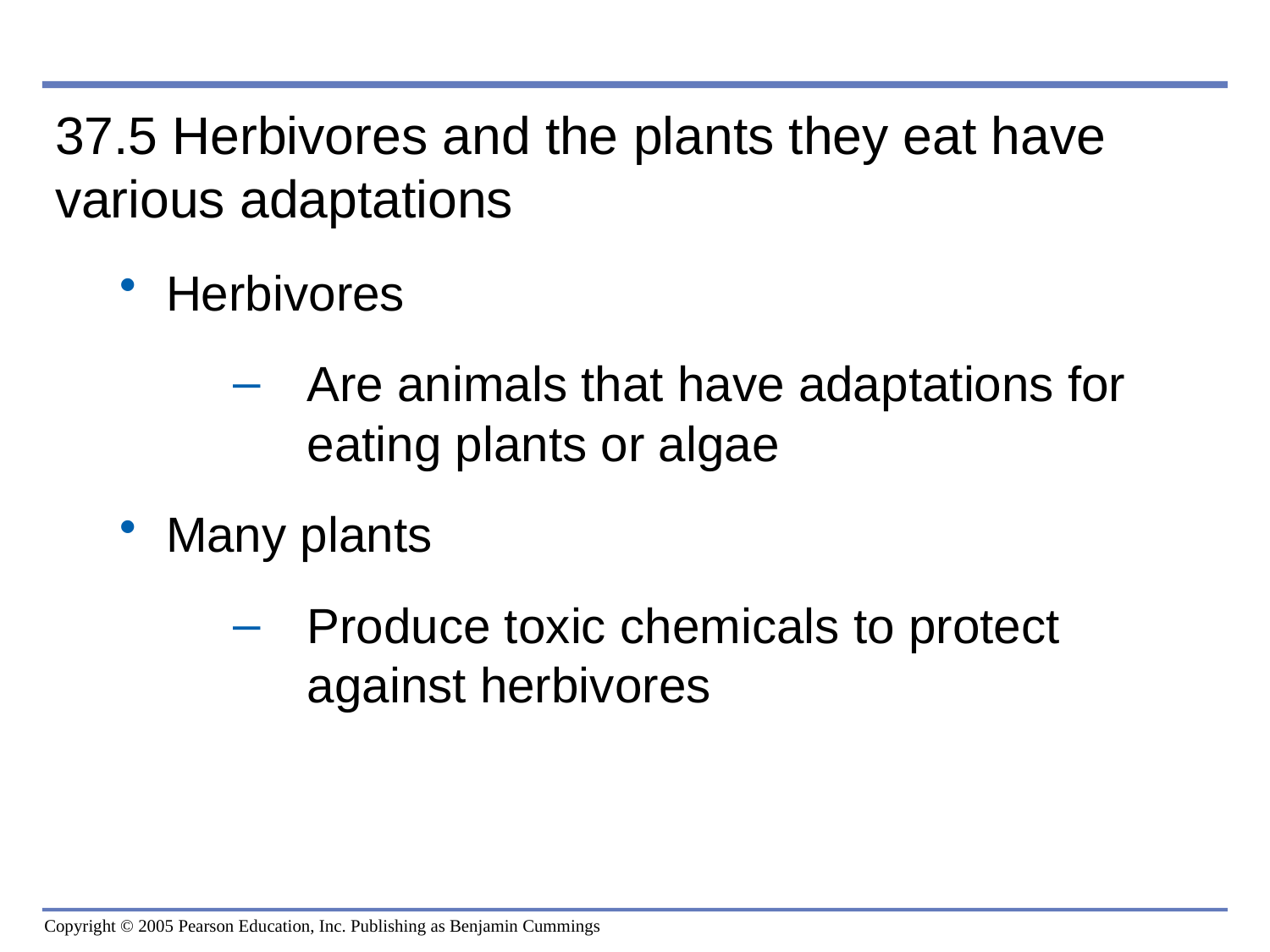

0
37.5 Herbivores and the plants they eat have various adaptations
Herbivores
Are animals that have adaptations for eating plants or algae
Many plants
Produce toxic chemicals to protect against herbivores